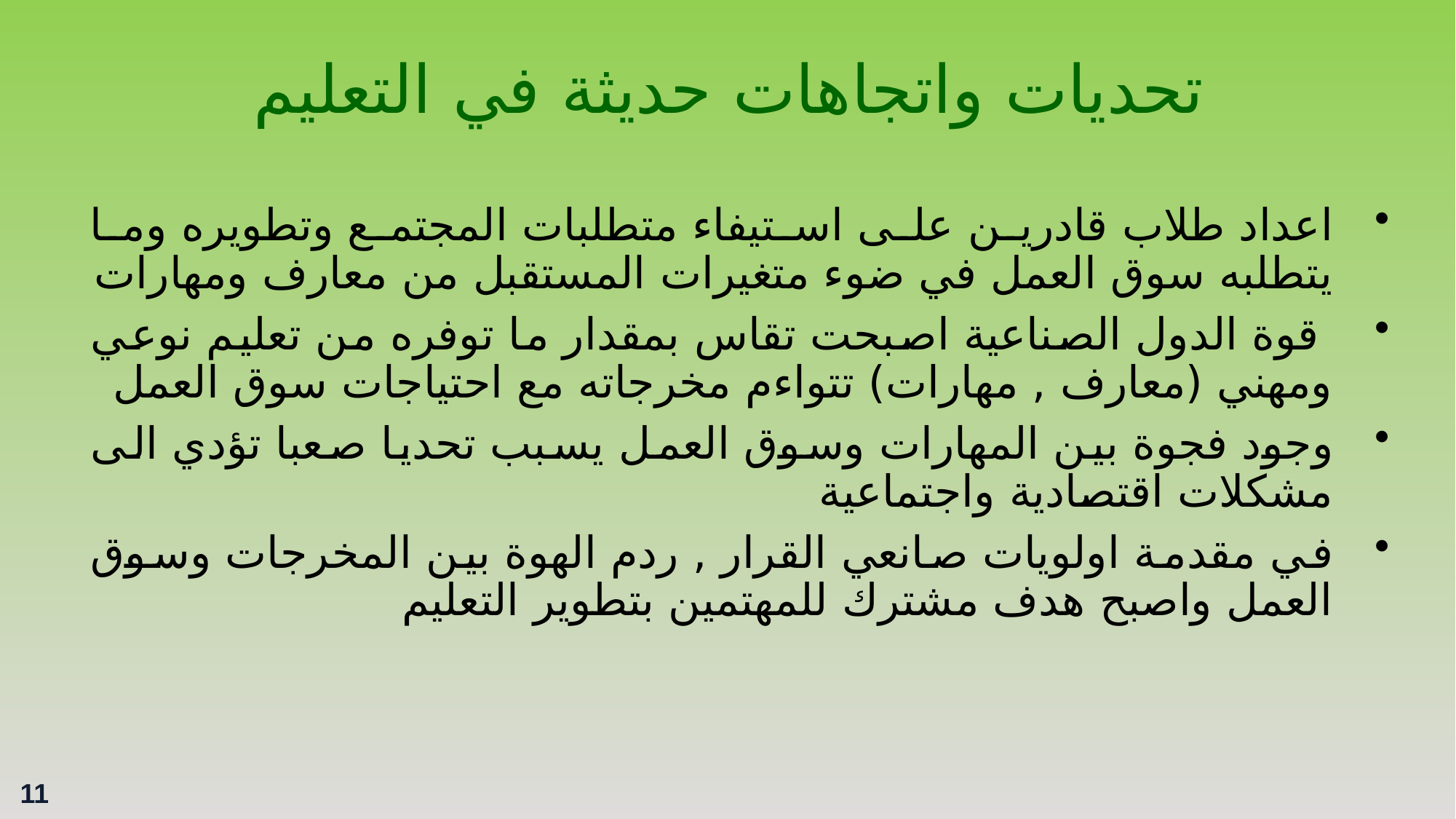

# تحديات واتجاهات حديثة في التعليم
اعداد طلاب قادرين على استيفاء متطلبات المجتمع وتطويره وما يتطلبه سوق العمل في ضوء متغيرات المستقبل من معارف ومهارات
 قوة الدول الصناعية اصبحت تقاس بمقدار ما توفره من تعليم نوعي ومهني (معارف , مهارات) تتواءم مخرجاته مع احتياجات سوق العمل
وجود فجوة بين المهارات وسوق العمل يسبب تحديا صعبا تؤدي الى مشكلات اقتصادية واجتماعية
في مقدمة اولويات صانعي القرار , ردم الهوة بين المخرجات وسوق العمل واصبح هدف مشترك للمهتمين بتطوير التعليم
11